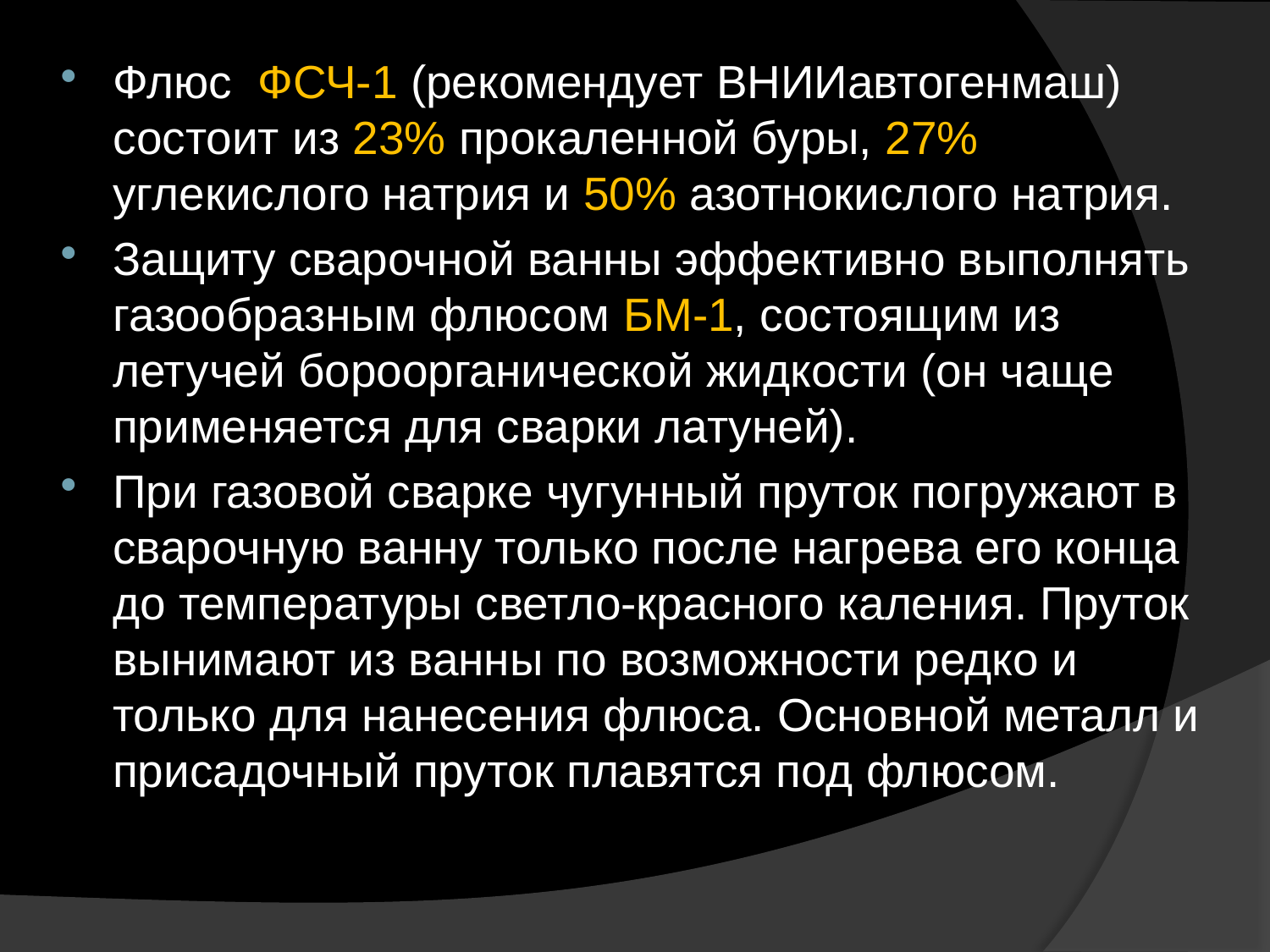

Флюс  ФСЧ-1 (рекомендует ВНИИавтогенмаш)  состоит из 23% прокаленной буры, 27% углекислого натрия и 50% азотнокислого натрия.
Защиту сварочной ванны эффективно выполнять газообразным флюсом БМ-1, состоящим из летучей бороорганической жидкости (он чаще применяется для сварки латуней).
При газовой сварке чугунный пруток погружают в сварочную ванну только после нагрева его конца до температуры светло-красного каления. Пруток вынимают из ванны по возможности редко и только для нанесения флюса. Основной металл и присадочный пруток плавятся под флюсом.